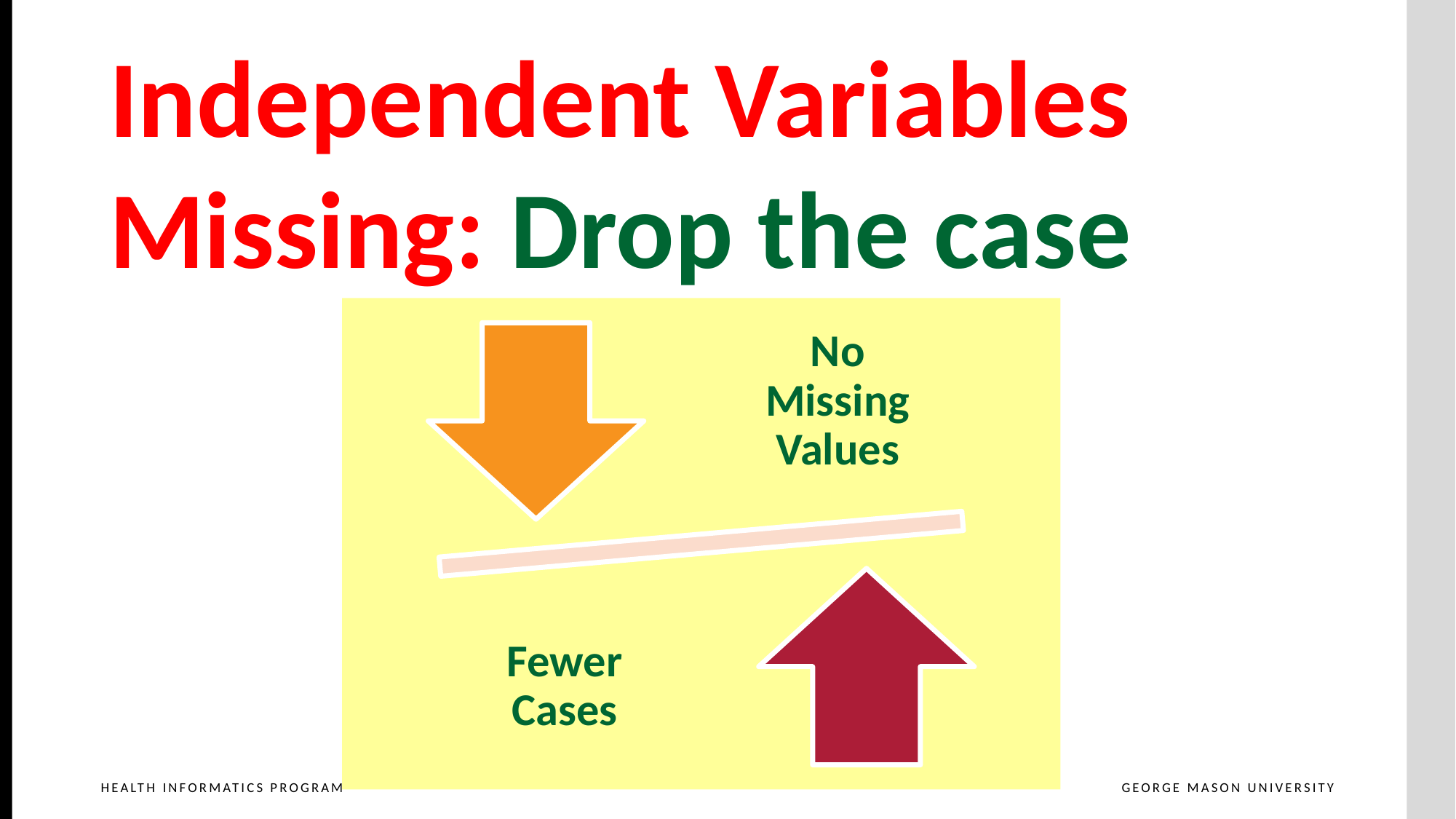

Independent Variables
Missing: Drop the case
No Missing Values
Fewer Cases